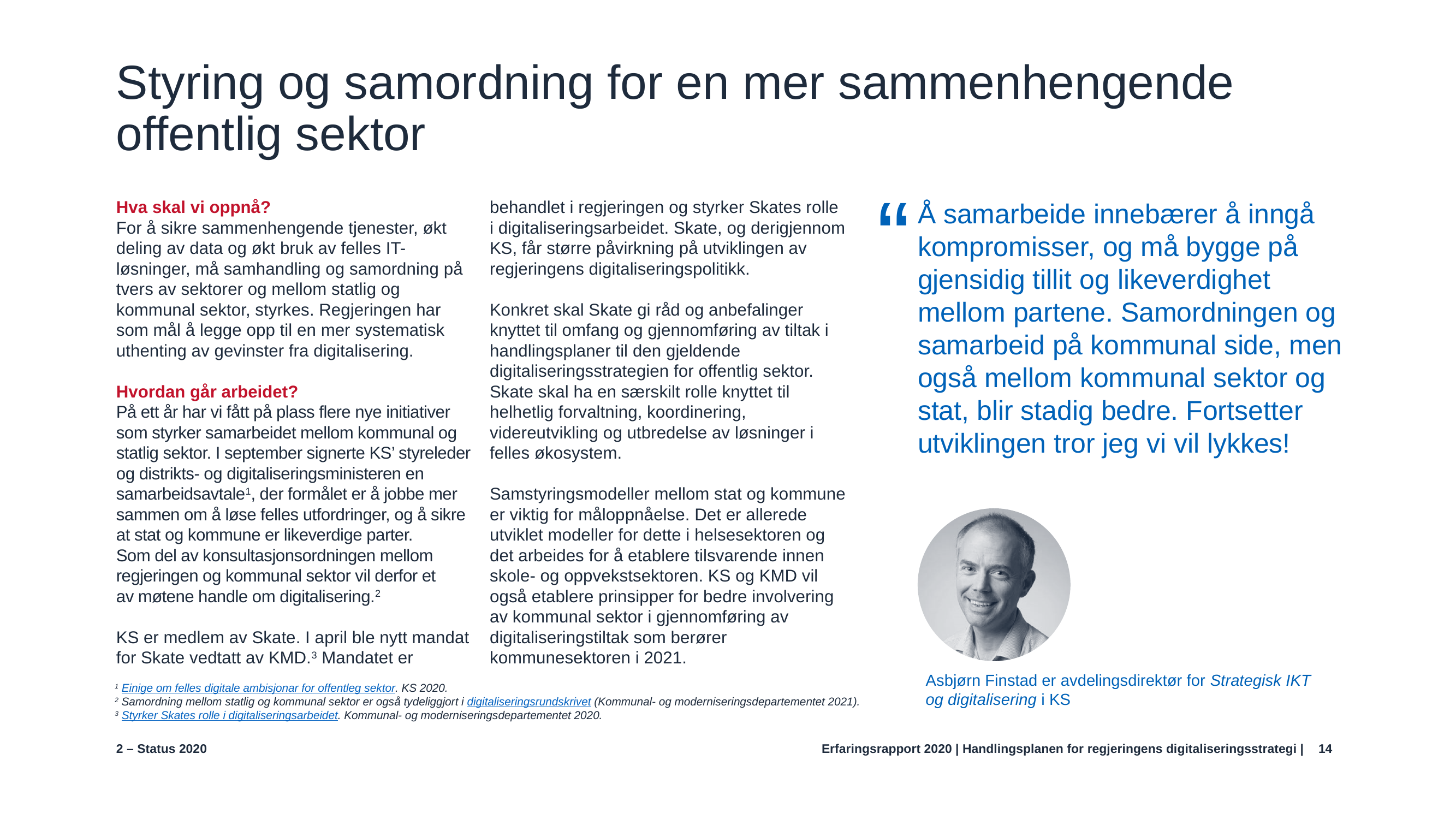

# Styring og samordning for en mer sammenhengende offentlig sektor
Hva skal vi oppnå?
For å sikre sammenhengende tjenester, økt deling av data og økt bruk av felles IT-løsninger, må samhandling og samordning på tvers av sektorer og mellom statlig og kommunal sektor, styrkes. Regjeringen har som mål å legge opp til en mer systematisk uthenting av gevinster fra digitalisering.

Hvordan går arbeidet?
På ett år har vi fått på plass flere nye initiativer som styrker samarbeidet mellom kommunal og statlig sektor. I september signerte KS’ styreleder og distrikts- og digitaliseringsministeren en samarbeidsavtale1, der formålet er å jobbe mer sammen om å løse felles utfordringer, og å sikre at stat og kommune er likeverdige parter.
Som del av konsultasjonsordningen mellom regjeringen og kommunal sektor vil derfor et
av møtene handle om digitalisering.2

KS er medlem av Skate. I april ble nytt mandat for Skate vedtatt av KMD.3 Mandatet er

behandlet i regjeringen og styrker Skates rolle i digitaliseringsarbeidet. Skate, og derigjennom KS, får større påvirkning på utviklingen av regjeringens digitaliseringspolitikk.

Konkret skal Skate gi råd og anbefalinger knyttet til omfang og gjennomføring av tiltak i handlingsplaner til den gjeldende digitaliseringsstrategien for offentlig sektor. Skate skal ha en særskilt rolle knyttet til helhetlig forvaltning, koordinering, videreutvikling og utbredelse av løsninger i felles økosystem.

Samstyringsmodeller mellom stat og kommune er viktig for måloppnåelse. Det er allerede utviklet modeller for dette i helsesektoren og det arbeides for å etablere tilsvarende innen skole- og oppvekstsektoren. KS og KMD vil også etablere prinsipper for bedre involvering av kommunal sektor i gjennomføring av digitaliseringstiltak som berører kommunesektoren i 2021.

Å samarbeide innebærer å inngå kompromisser, og må bygge på gjensidig tillit og likeverdighet mellom partene. Samordningen og samarbeid på kommunal side, men også mellom kommunal sektor og stat, blir stadig bedre. Fortsetter utviklingen tror jeg vi vil lykkes!

Asbjørn Finstad er avdelingsdirektør for Strategisk IKT og digitalisering i KS
1 Einige om felles digitale ambisjonar for offentleg sektor. KS 2020.
2 Samordning mellom statlig og kommunal sektor er også tydeliggjort i digitaliseringsrundskrivet (Kommunal- og moderniseringsdepartementet 2021).
3 Styrker Skates rolle i digitaliseringsarbeidet. Kommunal- og moderniseringsdepartementet 2020.
14
2 – Status 2020